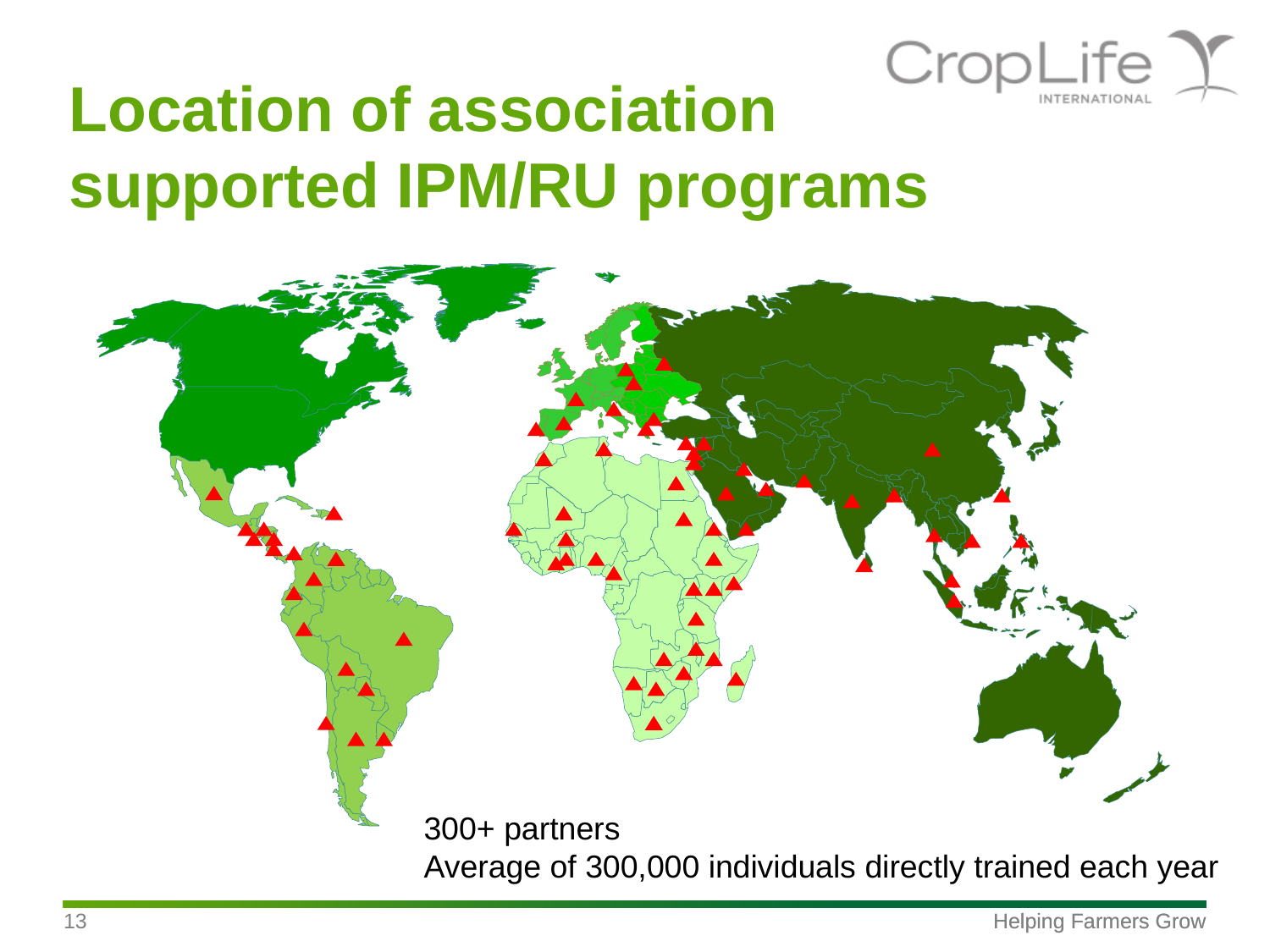

# Location of association supported IPM/RU programs
300+ partners
Average of 300,000 individuals directly trained each year
13